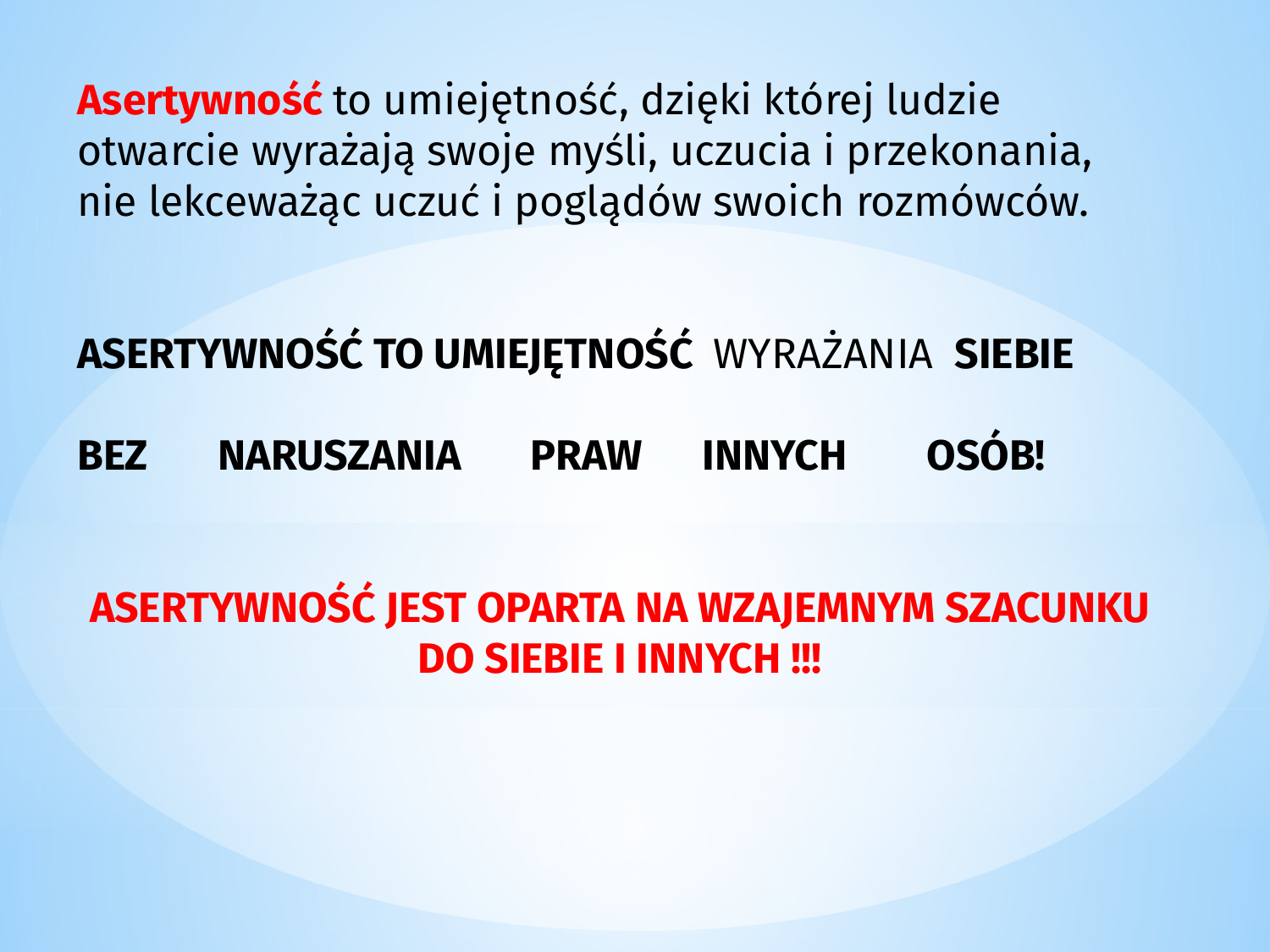

Asertywność to umiejętność, dzięki której ludzie otwarcie wyrażają swoje myśli, uczucia i przekonania, nie lekceważąc uczuć i poglądów swoich rozmówców.

ASERTYWNOŚĆ TO UMIEJĘTNOŚĆ  WYRAŻANIA  SIEBIE

BEZ       NARUSZANIA       PRAW      INNYCH        OSÓB!

ASERTYWNOŚĆ JEST OPARTA NA WZAJEMNYM SZACUNKU DO SIEBIE I INNYCH !!!